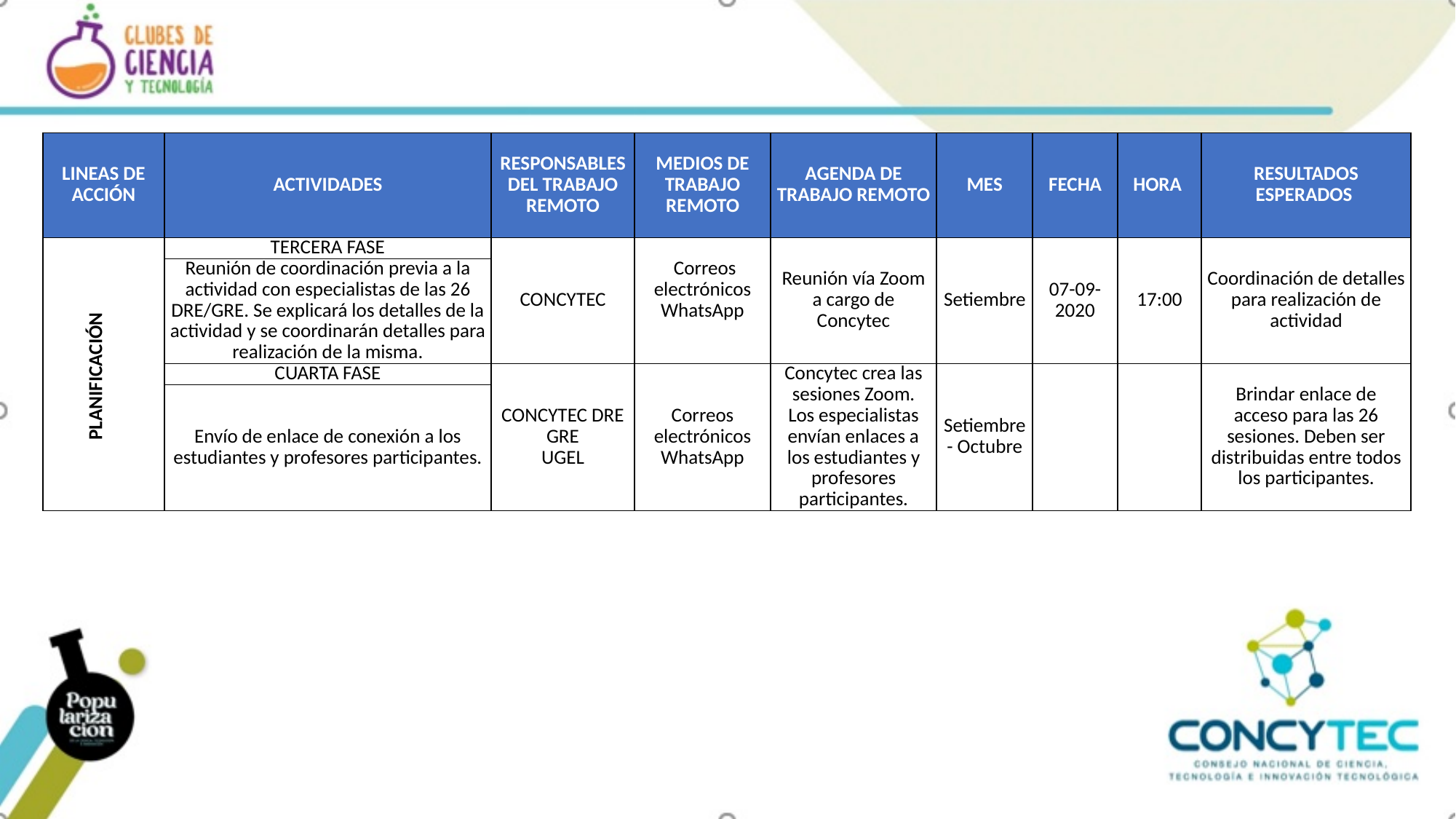

| LINEAS DE ACCIÓN | ACTIVIDADES | RESPONSABLES DEL TRABAJO REMOTO | MEDIOS DE TRABAJO REMOTO | AGENDA DE TRABAJO REMOTO | MES | FECHA | HORA | RESULTADOS ESPERADOS |
| --- | --- | --- | --- | --- | --- | --- | --- | --- |
| PLANIFICACIÓN | TERCERA FASE | CONCYTEC | Correos electrónicos WhatsApp | Reunión vía Zoom a cargo de Concytec | Setiembre | 07-09-2020 | 17:00 | Coordinación de detalles para realización de actividad |
|  | Reunión de coordinación previa a la actividad con especialistas de las 26 DRE/GRE. Se explicará los detalles de la actividad y se coordinarán detalles para realización de la misma. |  |  |  |  |  |  |  |
|  | CUARTA FASE | CONCYTEC DRE GRE UGEL | Correos electrónicos WhatsApp | Concytec crea las sesiones Zoom. Los especialistas envían enlaces a los estudiantes y profesores participantes. | Setiembre - Octubre |  |  | Brindar enlace de acceso para las 26 sesiones. Deben ser distribuidas entre todos los participantes. |
|  | Envío de enlace de conexión a los estudiantes y profesores participantes. |  |  |  |  |  |  |  |